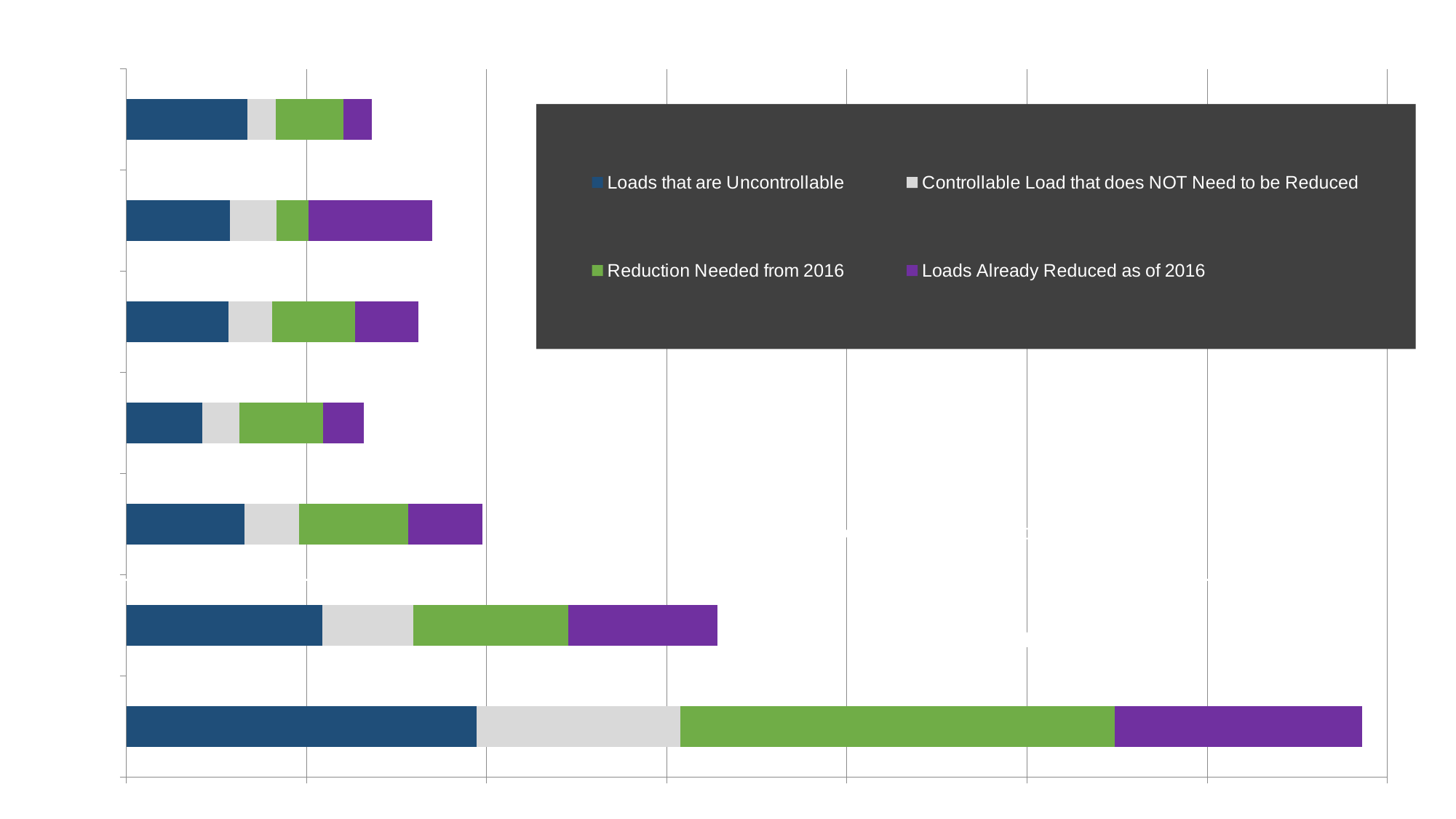

### Chart: Estimated Reductions in Lbs of Nitrogen Delivered to PA Streams as of 2016, and Additional Reductions Needed by 2025

| Category | Loads that are Uncontrollable | Controllable Load that does NOT Need to be Reduced | Reduction Needed from 2016 | Loads Already Reduced as of 2016 |
|---|---|---|---|---|
| Lancaster | 9724963.0 | 5653525.350000001 | 12044699.649999999 | 6882320.0 |
| York | 5440687.0 | 2523504.5700000003 | 4304175.43 | 4144079.0 |
| Franklin | 3277852.25 | 1517688.7525000002 | 3031849.9974999996 | 2049108.0 |
| Lebanon | 2099289.5 | 1032893.775 | 2321057.2249999996 | 1136891.5 |
| Cumberland | 2842603.0 | 1212602.435 | 2294056.0649999995 | 1765526.0 |
| Dauphin | 2883205.25 | 1288739.3925 | 889257.3574999999 | 3425218.0 |
| Centre | 3362221.25 | 793294.8975000001 | 1864218.8525 | 791594.5 |
Tier 2 (Second 25% of Reductions)
Tier 1 (First 25% of Reductions)